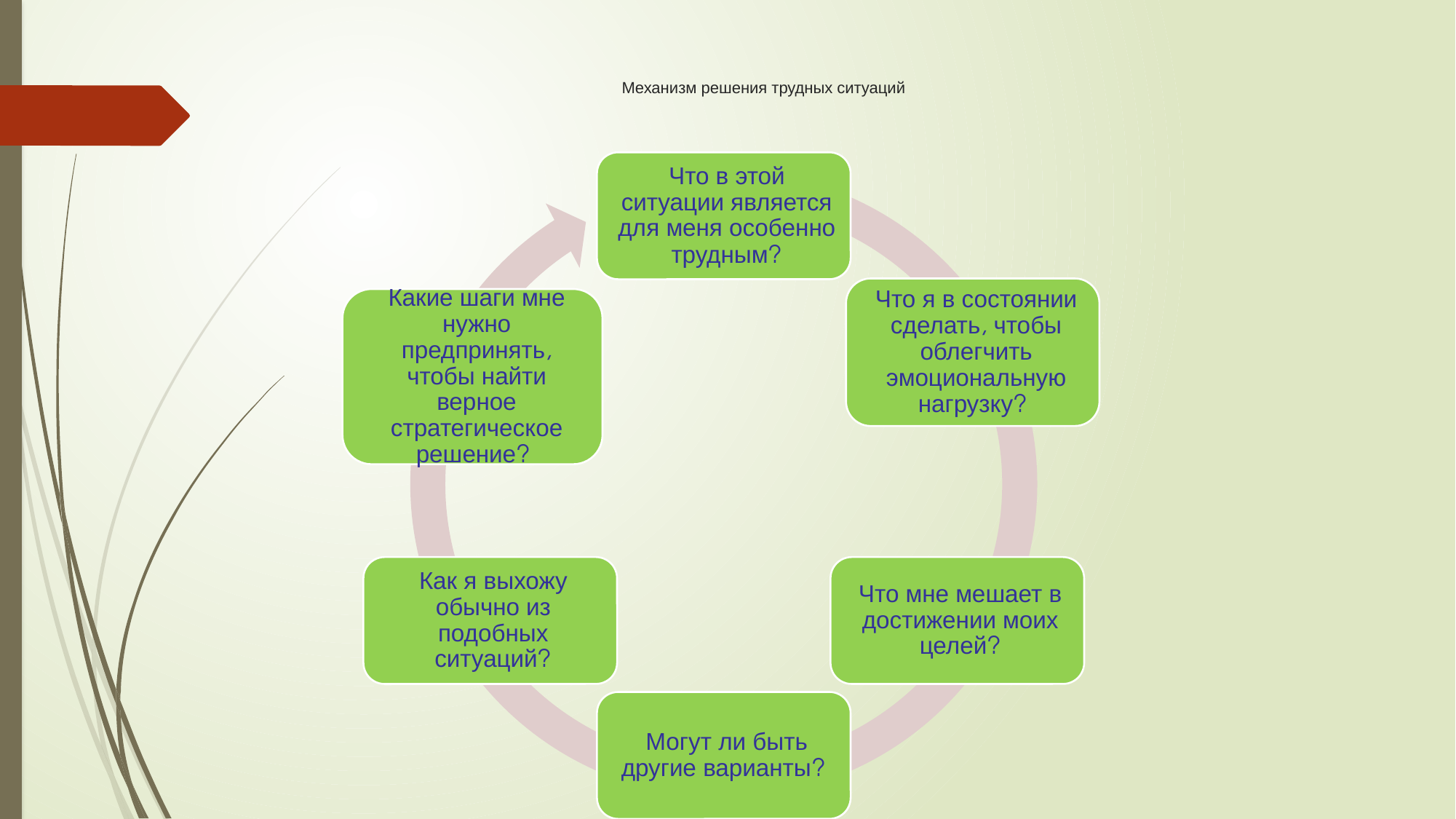

# Механизм решения трудных ситуаций
Что в этой ситуации является для меня особенно трудным?
Что я в состоянии сделать, чтобы облегчить эмоциональную нагрузку?
Что мне мешает в достижении моих целей?
Могут ли быть другие варианты?
Как я выхожу обычно из подобных ситуаций?
Какие шаги мне нужно предпринять, чтобы найти верное стратегическое решение?